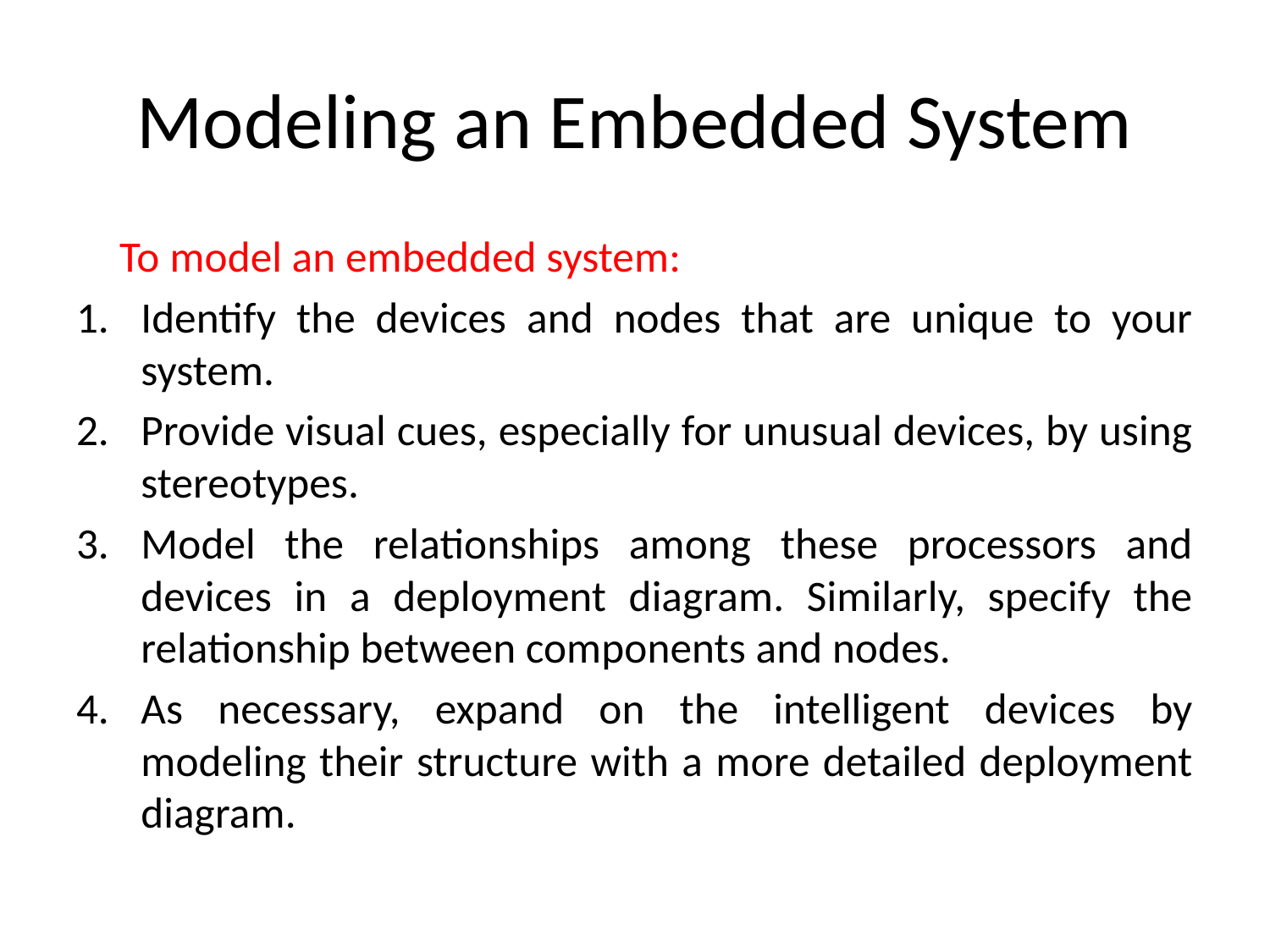

# Modeling an Embedded System
	To model an embedded system:
Identify the devices and nodes that are unique to your system.
Provide visual cues, especially for unusual devices, by using stereotypes.
Model the relationships among these processors and devices in a deployment diagram. Similarly, specify the relationship between components and nodes.
As necessary, expand on the intelligent devices by modeling their structure with a more detailed deployment diagram.